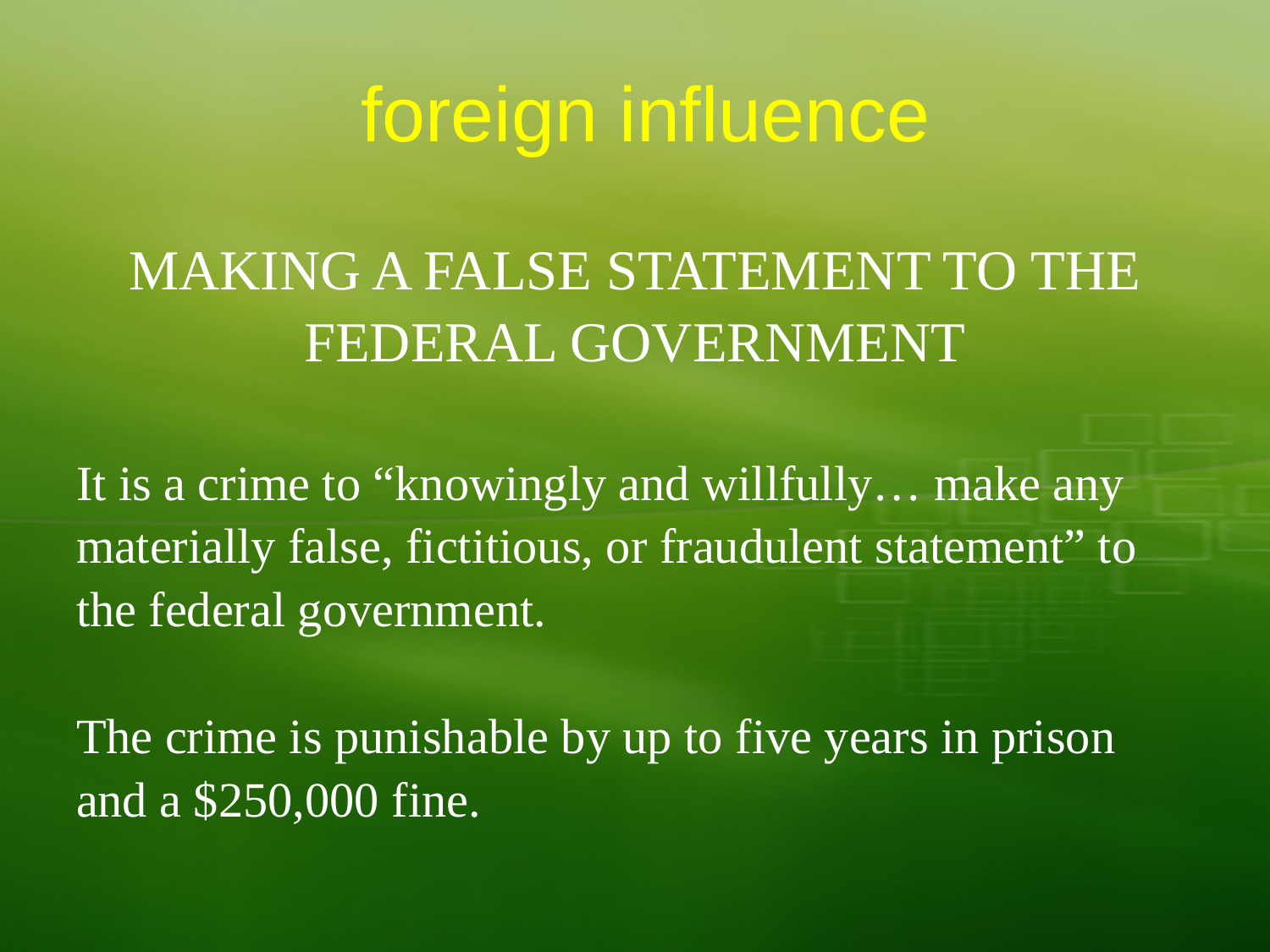

# foreign influence
MAKING A FALSE STATEMENT TO THE FEDERAL GOVERNMENT

It is a crime to “knowingly and willfully… make any materially false, fictitious, or fraudulent statement” to the federal government.

The crime is punishable by up to five years in prison and a $250,000 fine.